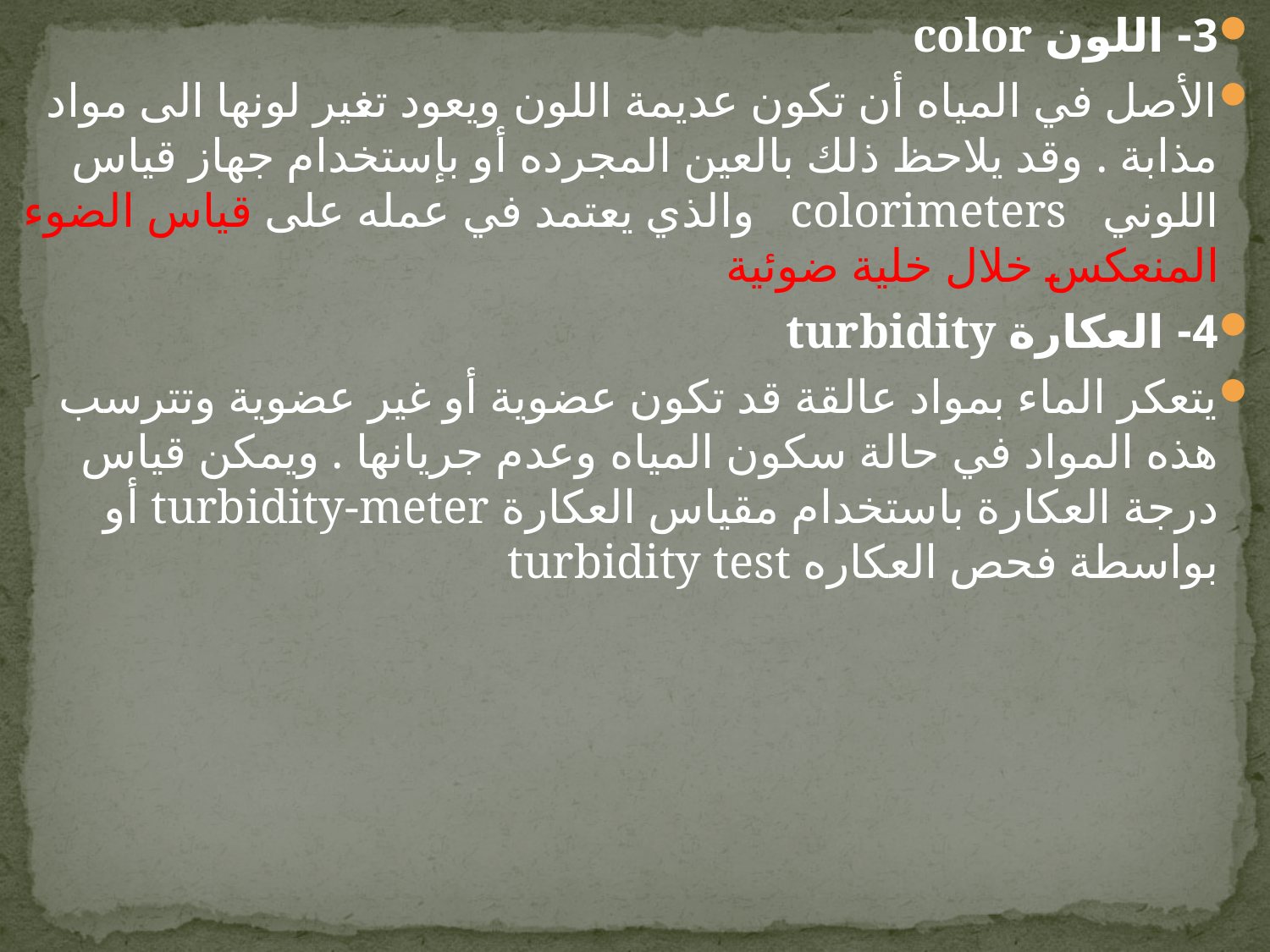

3- اللون color
الأصل في المياه أن تكون عديمة اللون ويعود تغير لونها الى مواد مذابة . وقد يلاحظ ذلك بالعين المجرده أو بإستخدام جهاز قياس اللوني   colorimeters   والذي يعتمد في عمله على قياس الضوء المنعكس خلال خلية ضوئية
4- العكارة turbidity
يتعكر الماء بمواد عالقة قد تكون عضوية أو غير عضوية وتترسب هذه المواد في حالة سكون المياه وعدم جريانها . ويمكن قياس درجة العكارة باستخدام مقياس العكارة turbidity-meter أو بواسطة فحص العكاره turbidity test